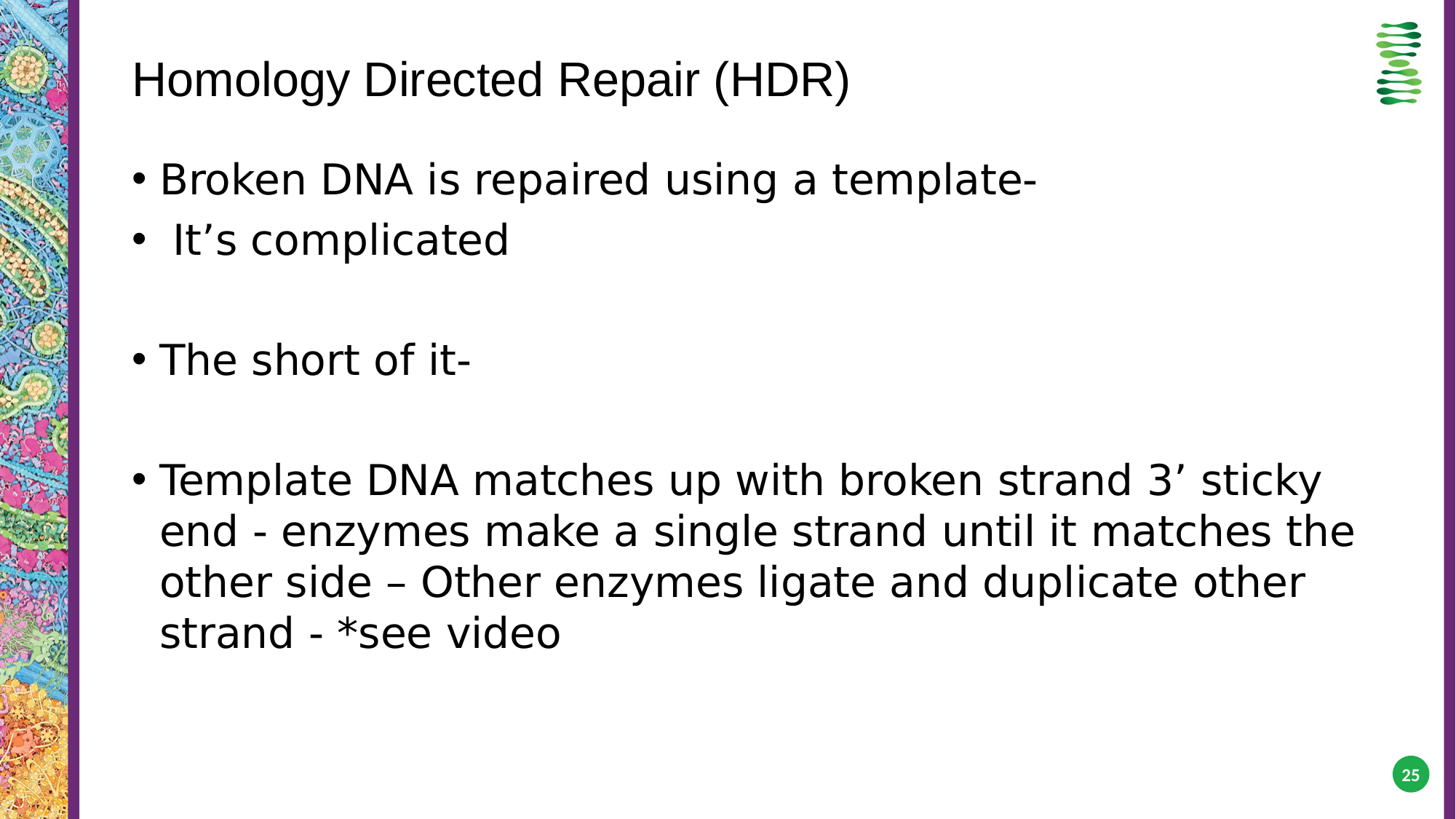

# Homology Directed Repair (HDR)
Broken DNA is repaired using a template-
 It’s complicated

The short of it-

Template DNA matches up with broken strand 3’ sticky end - enzymes make a single strand until it matches the other side – Other enzymes ligate and duplicate other strand - *see video

25